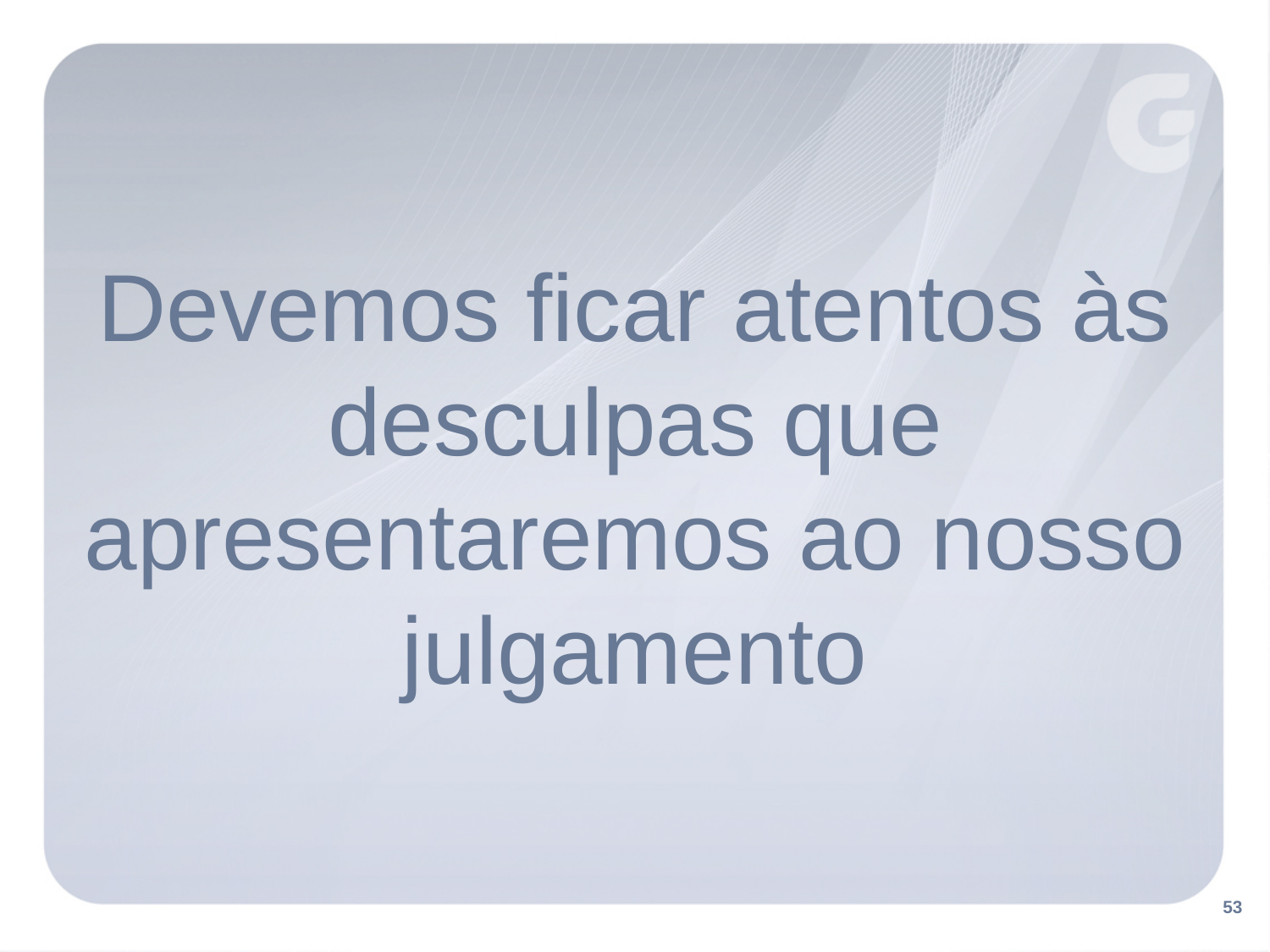

Devemos ficar atentos às desculpas que apresentaremos ao nosso julgamento
53